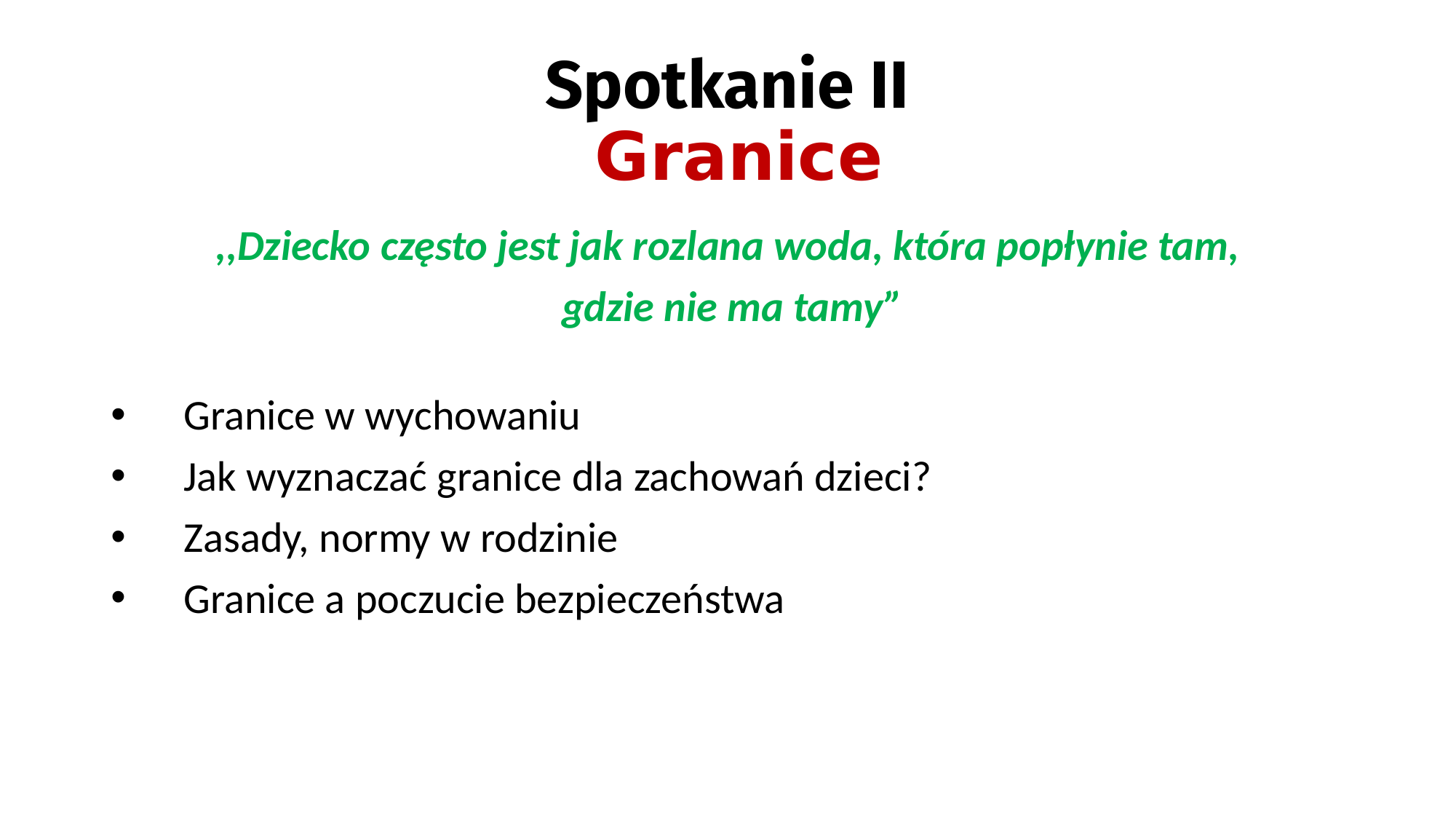

# Spotkanie II Granice
,,Dziecko często jest jak rozlana woda, która popłynie tam,
 gdzie nie ma tamy”

Granice w wychowaniu
Jak wyznaczać granice dla zachowań dzieci?
Zasady, normy w rodzinie
Granice a poczucie bezpieczeństwa